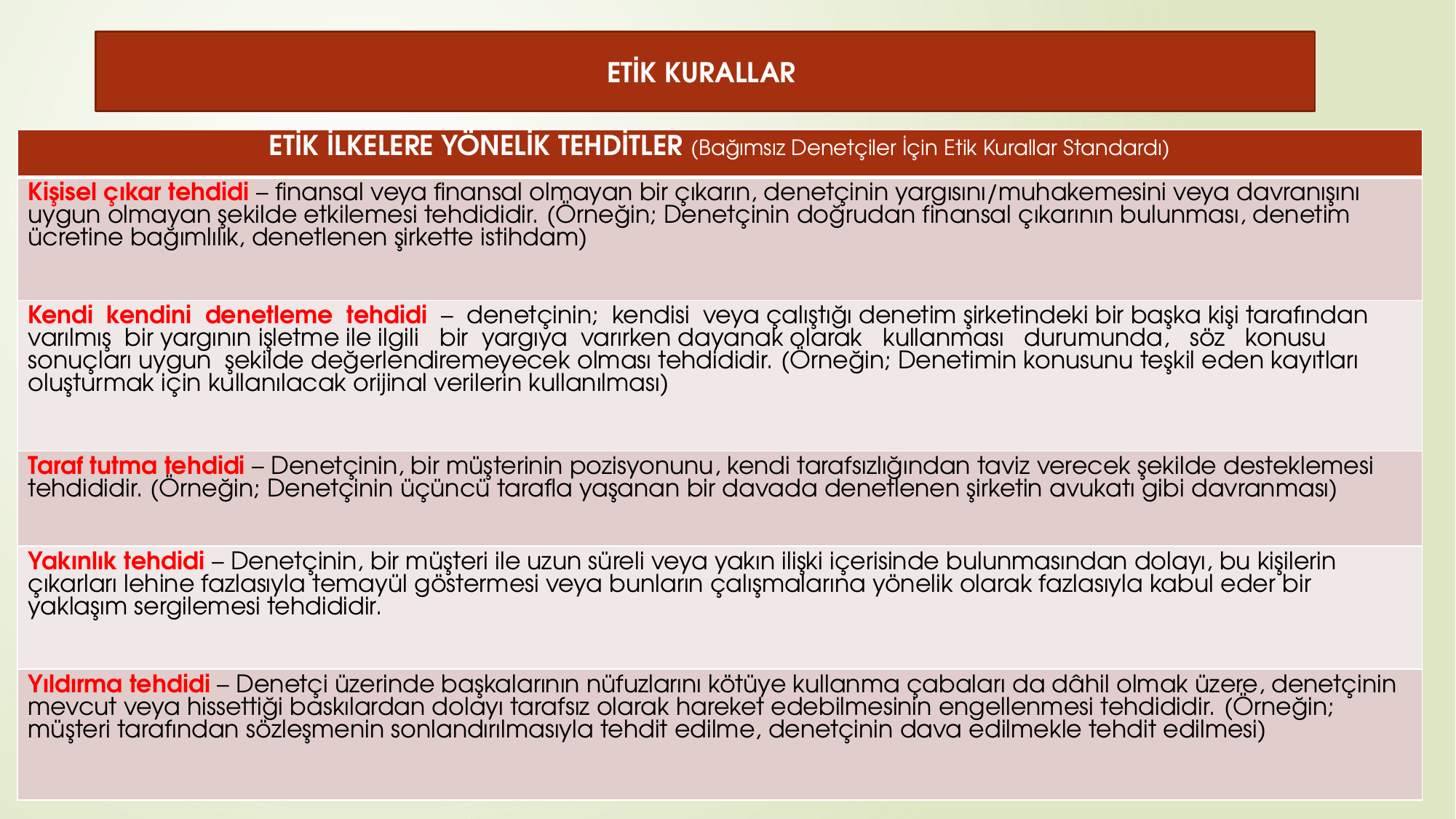

ETİK KURALLAR
| ETİK İLKELERE YÖNELİK TEHDİTLER (Bağımsız Denetçiler İçin Etik Kurallar Standardı) |
| --- |
| Kişisel çıkar tehdidi – finansal veya finansal olmayan bir çıkarın, denetçinin yargısını/muhakemesini veya davranışını uygun olmayan şekilde etkilemesi tehdididir. (Örneğin; Denetçinin doğrudan finansal çıkarının bulunması, denetim ücretine bağımlılık, denetlenen şirkette istihdam) |
| Kendi kendini denetleme tehdidi – denetçinin; kendisi veya çalıştığı denetim şirketindeki bir başka kişi tarafından varılmış bir yargının işletme ile ilgili bir yargıya varırken dayanak olarak kullanması durumunda, söz konusu sonuçları uygun şekilde değerlendiremeyecek olması tehdididir. (Örneğin; Denetimin konusunu teşkil eden kayıtları oluşturmak için kullanılacak orijinal verilerin kullanılması) |
| Taraf tutma tehdidi – Denetçinin, bir müşterinin pozisyonunu, kendi tarafsızlığından taviz verecek şekilde desteklemesi tehdididir. (Örneğin; Denetçinin üçüncü tarafla yaşanan bir davada denetlenen şirketin avukatı gibi davranması) |
| Yakınlık tehdidi – Denetçinin, bir müşteri ile uzun süreli veya yakın ilişki içerisinde bulunmasından dolayı, bu kişilerin çıkarları lehine fazlasıyla temayül göstermesi veya bunların çalışmalarına yönelik olarak fazlasıyla kabul eder bir yaklaşım sergilemesi tehdididir. |
| Yıldırma tehdidi – Denetçi üzerinde başkalarının nüfuzlarını kötüye kullanma çabaları da dâhil olmak üzere, denetçinin mevcut veya hissettiği baskılardan dolayı tarafsız olarak hareket edebilmesinin engellenmesi tehdididir. (Örneğin; müşteri tarafından sözleşmenin sonlandırılmasıyla tehdit edilme, denetçinin dava edilmekle tehdit edilmesi) |